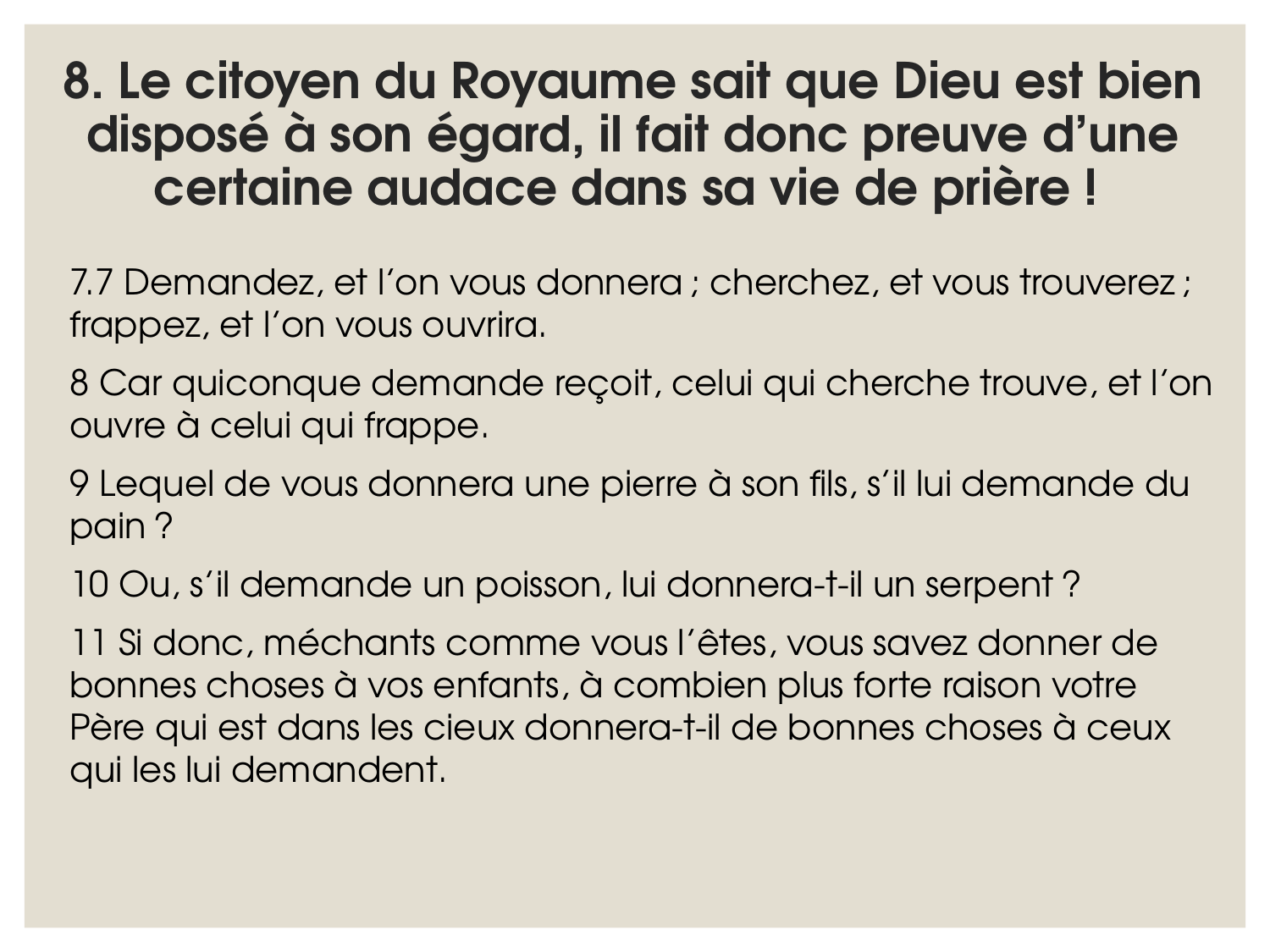

# 8. Le citoyen du Royaume sait que Dieu est bien disposé à son égard, il fait donc preuve d’une certaine audace dans sa vie de prière !
7.7 Demandez, et l’on vous donnera ; cherchez, et vous trouverez ; frappez, et l’on vous ouvrira.
8 Car quiconque demande reçoit, celui qui cherche trouve, et l’on ouvre à celui qui frappe.
9 Lequel de vous donnera une pierre à son fils, s’il lui demande du pain ?
10 Ou, s’il demande un poisson, lui donnera-t-il un serpent ?
11 Si donc, méchants comme vous l’êtes, vous savez donner de bonnes choses à vos enfants, à combien plus forte raison votre Père qui est dans les cieux donnera-t-il de bonnes choses à ceux qui les lui demandent.